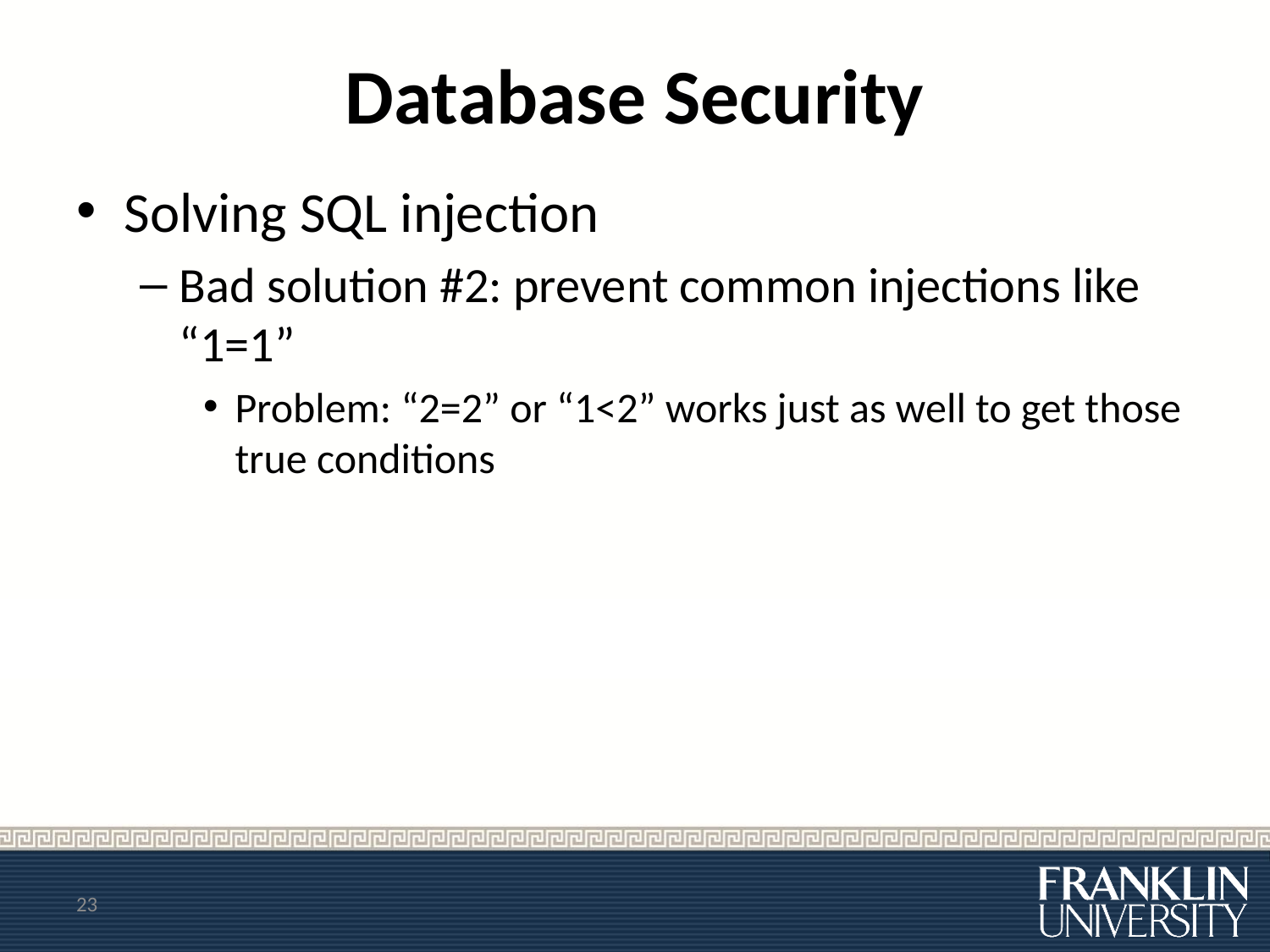

# Database Security
Solving SQL injection
Bad solution #2: prevent common injections like “1=1”
Problem: “2=2” or “1<2” works just as well to get those true conditions
23